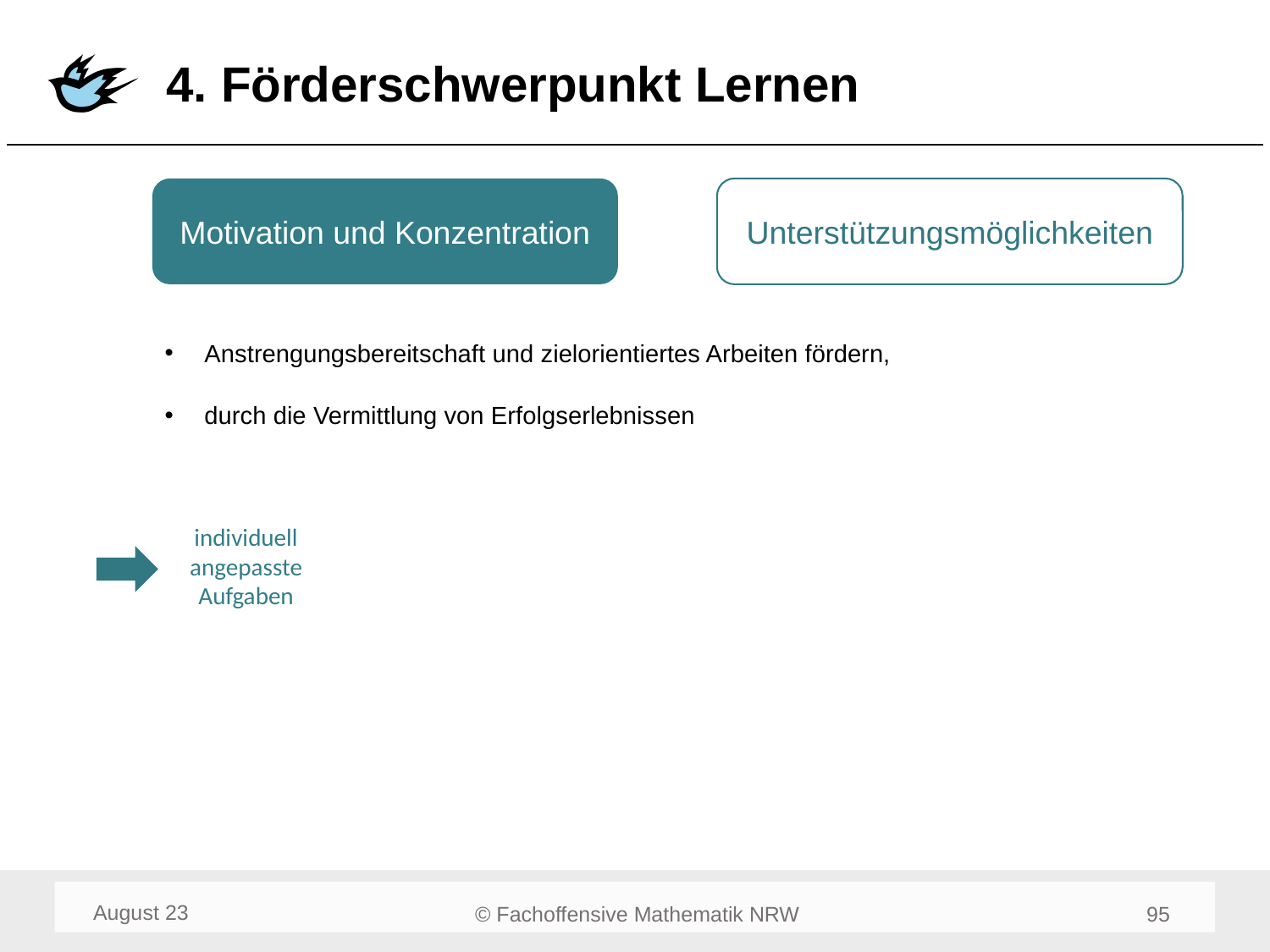

# 4. Förderschwerpunkt Lernen
Motivation und Konzentration
Unterstützungsmöglichkeiten
Anstrengungsbereitschaft und zielorientiertes Arbeiten fördern,
durch die Vermittlung von Erfolgserlebnissen
individuell angepasste Aufgaben

August 23
95